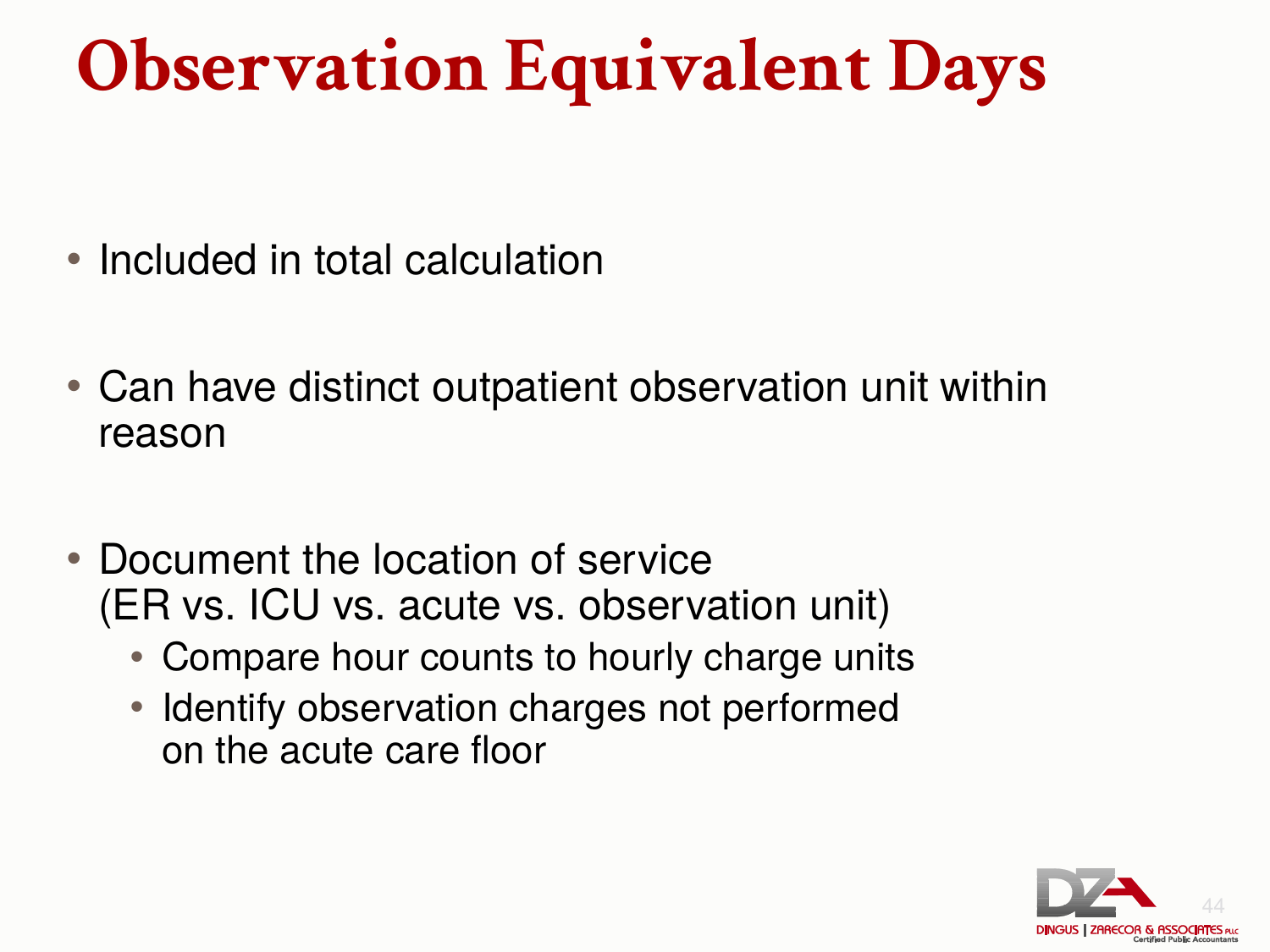

# Observation Equivalent Days
Included in total calculation

Can have distinct outpatient observation unit within reason

Document the location of service
(ER vs. ICU vs. acute vs. observation unit)
Compare hour counts to hourly charge units
Identify observation charges not performed
on the acute care floor

44